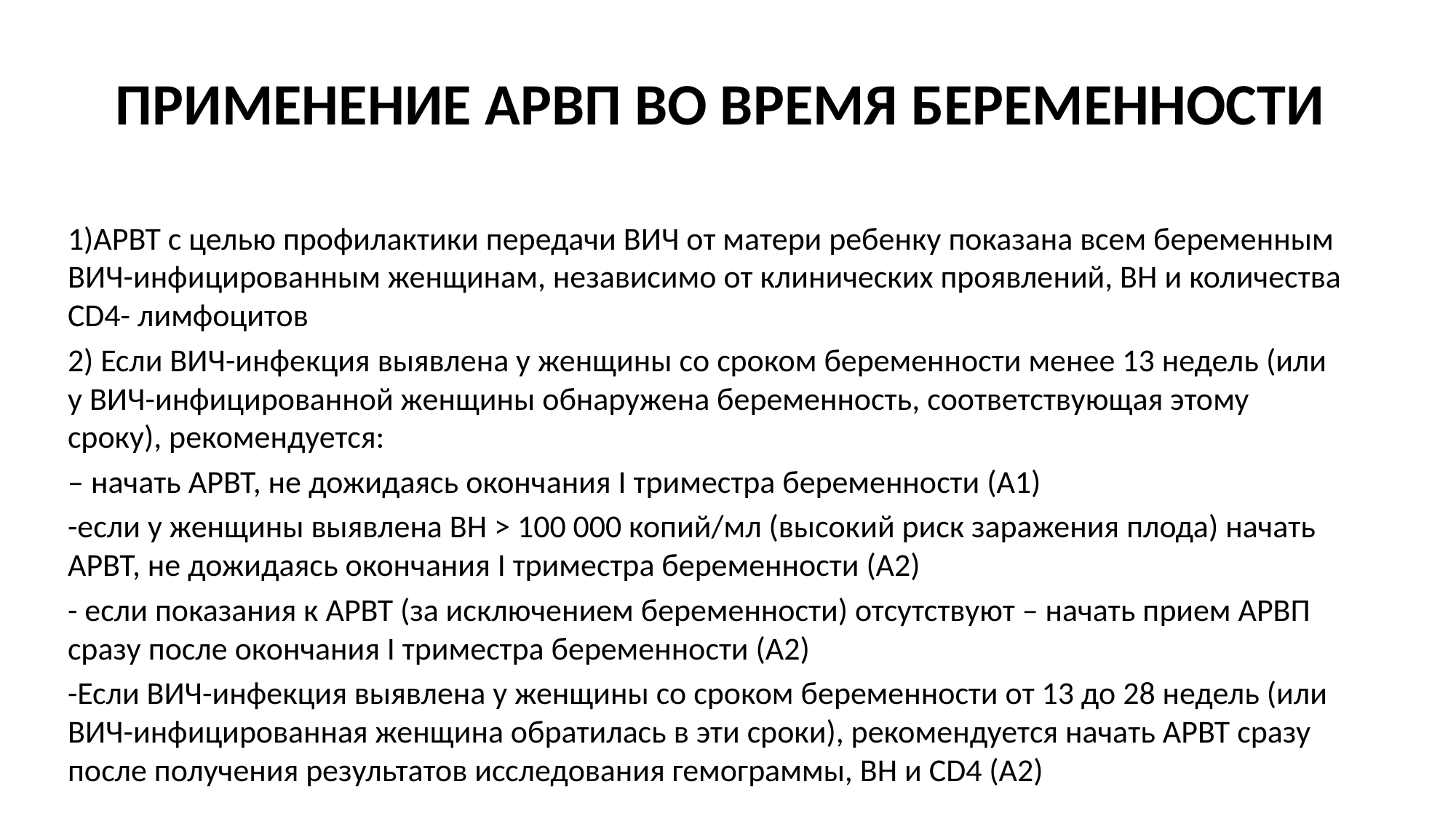

# ПРИМЕНЕНИЕ АРВП ВО ВРЕМЯ БЕРЕМЕННОСТИ
1)АРВТ с целью профилактики передачи ВИЧ от матери ребенку показана всем беременным ВИЧ-инфицированным женщинам, независимо от клинических проявлений, ВН и количества CD4- лимфоцитов
2) Если ВИЧ-инфекция выявлена у женщины со сроком беременности менее 13 недель (или у ВИЧ-инфицированной женщины обнаружена беременность, соответствующая этому сроку), рекомендуется:
– начать АРВТ, не дожидаясь окончания I триместра беременности (A1)
-если у женщины выявлена ВН > 100 000 копий/мл (высокий риск заражения плода) начать АРВТ, не дожидаясь окончания I триместра беременности (А2)
- если показания к АРВТ (за исключением беременности) отсутствуют – начать прием АРВП сразу после окончания I триместра беременности (А2)
-Если ВИЧ-инфекция выявлена у женщины со сроком беременности от 13 до 28 недель (или ВИЧ-инфицированная женщина обратилась в эти сроки), рекомендуется начать АРВТ сразу после получения результатов исследования гемограммы, ВН и CD4 (А2)